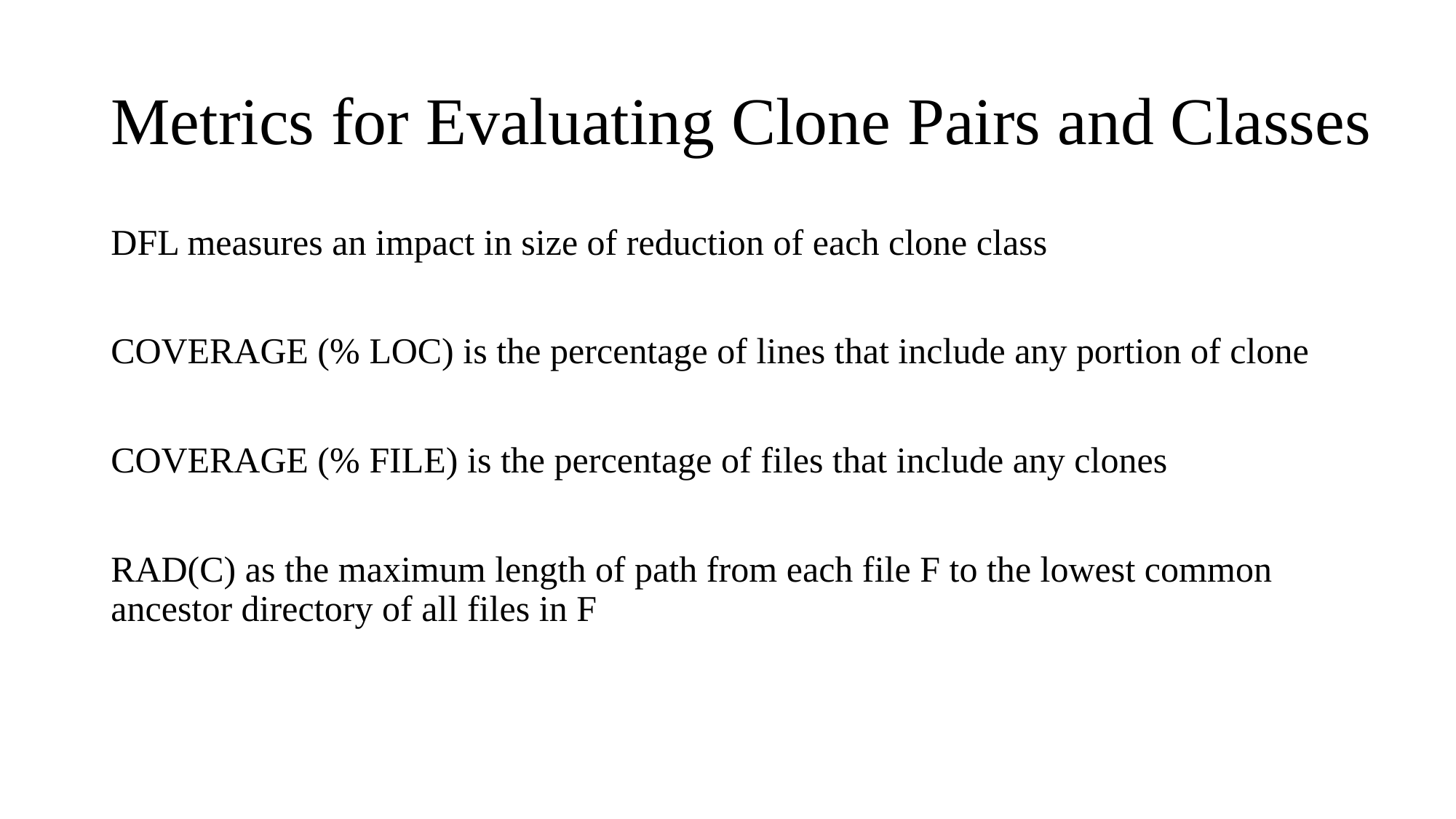

# Metrics for Evaluating Clone Pairs and Classes
DFL measures an impact in size of reduction of each clone class

COVERAGE (% LOC) is the percentage of lines that include any portion of clone

COVERAGE (% FILE) is the percentage of files that include any clones

RAD(C) as the maximum length of path from each file F to the lowest common ancestor directory of all files in F